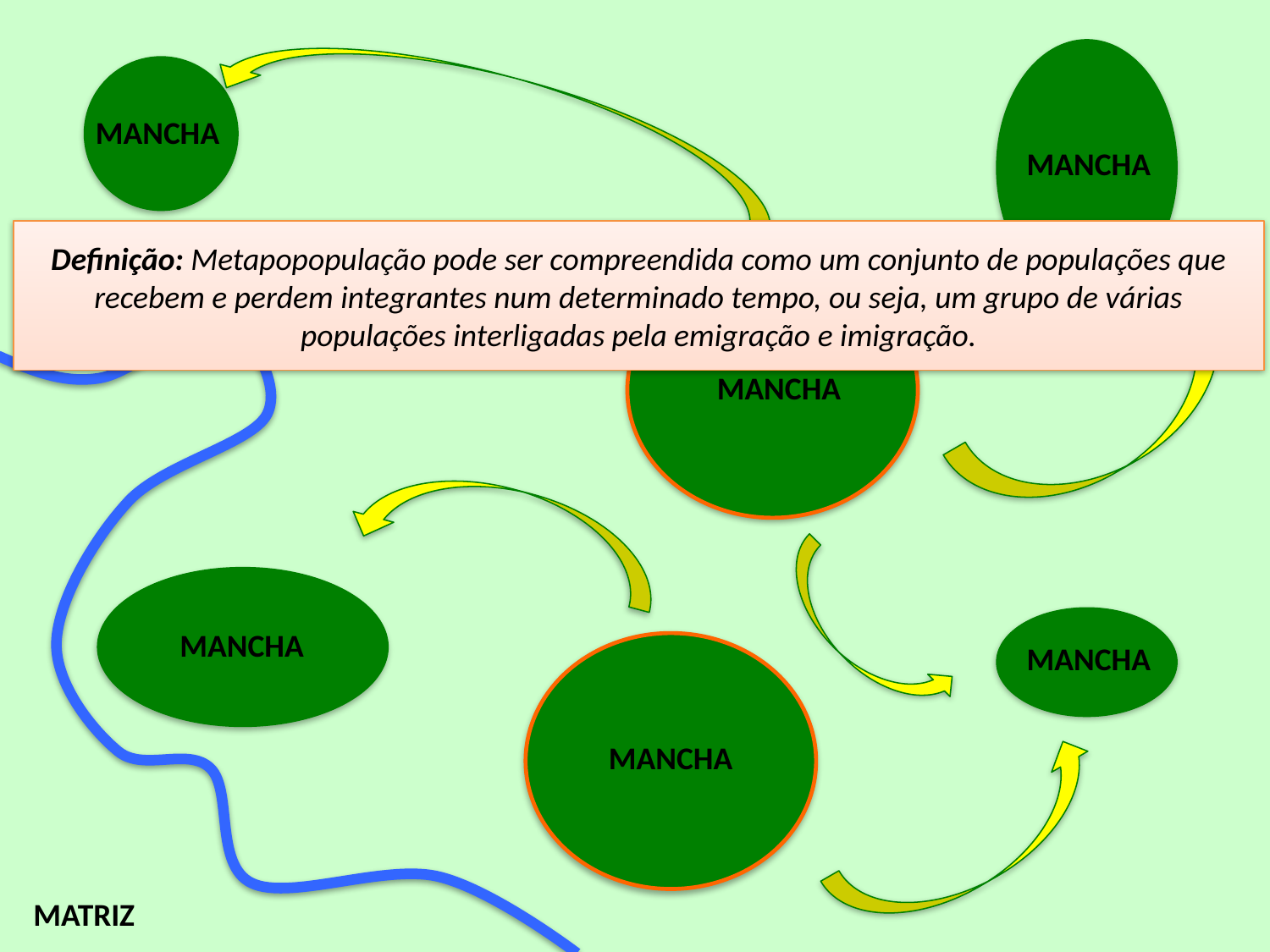

MANCHA
MANCHA
Definição: Metapopopulação pode ser compreendida como um conjunto de populações que recebem e perdem integrantes num determinado tempo, ou seja, um grupo de várias populações interligadas pela emigração e imigração.

MANCHA

MANCHA

MANCHA
MANCHA

MATRIZ